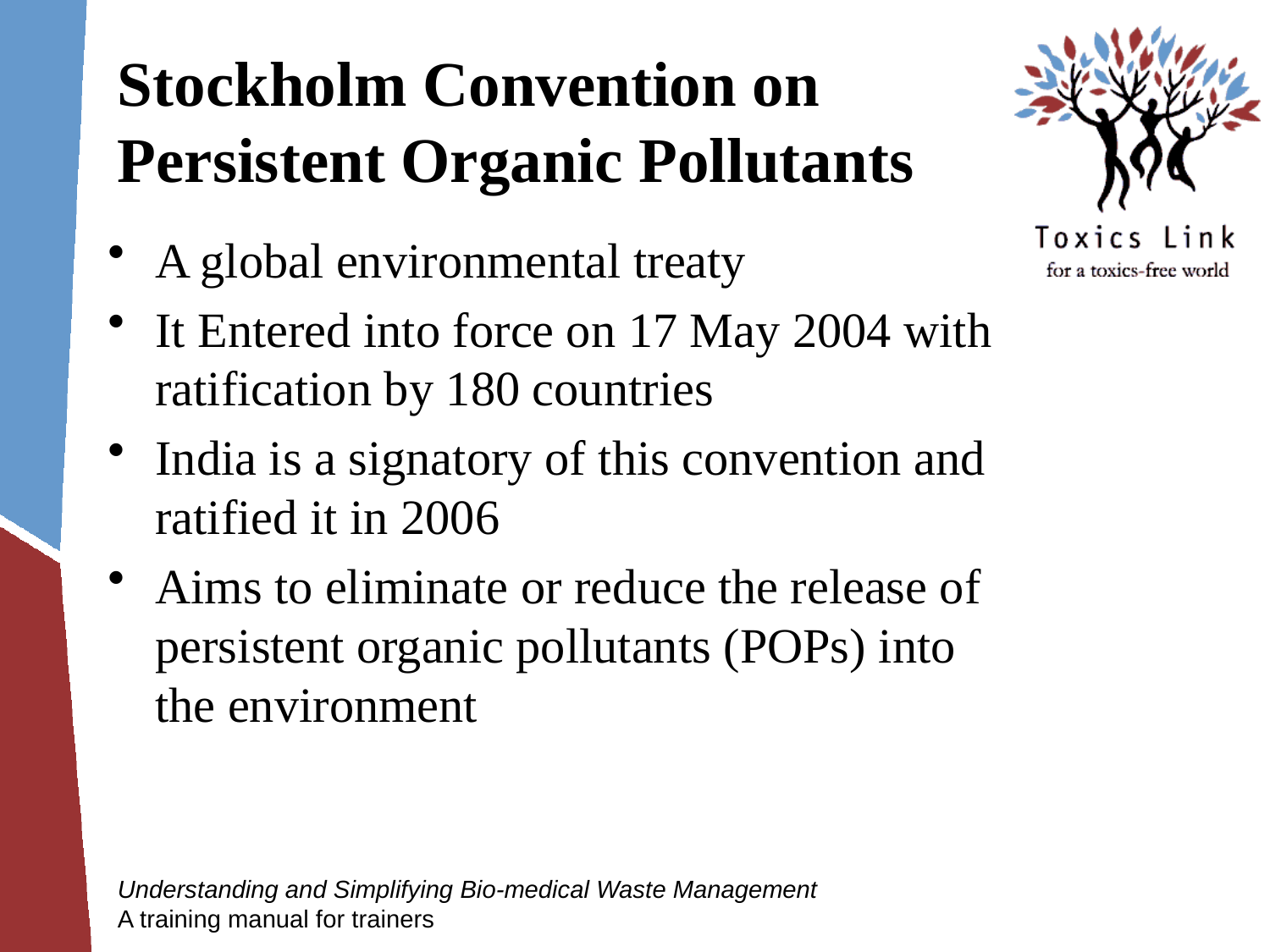

# Stockholm Convention on Persistent Organic Pollutants
A global environmental treaty
It Entered into force on 17 May 2004 with ratification by 180 countries
India is a signatory of this convention and ratified it in 2006
Aims to eliminate or reduce the release of persistent organic pollutants (POPs) into the environment

Understanding and Simplifying Bio-medical Waste Management
A training manual for trainers